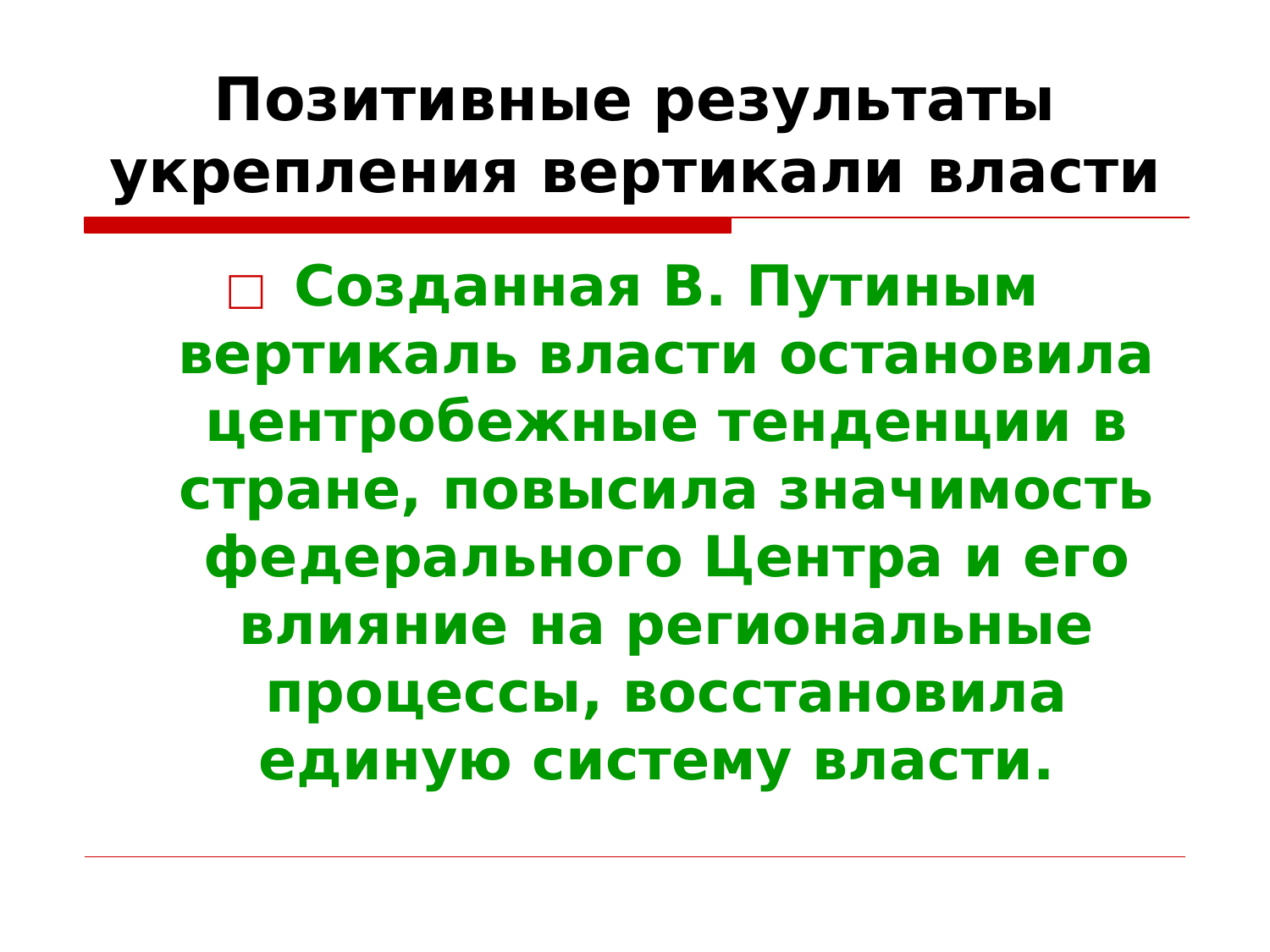

# Позитивные результаты укрепления вертикали власти
Созданная В. Путиным вертикаль власти остановила центробежные тенденции в стране, повысила значимость федерального Центра и его влияние на региональные процессы, восстановила единую систему власти.